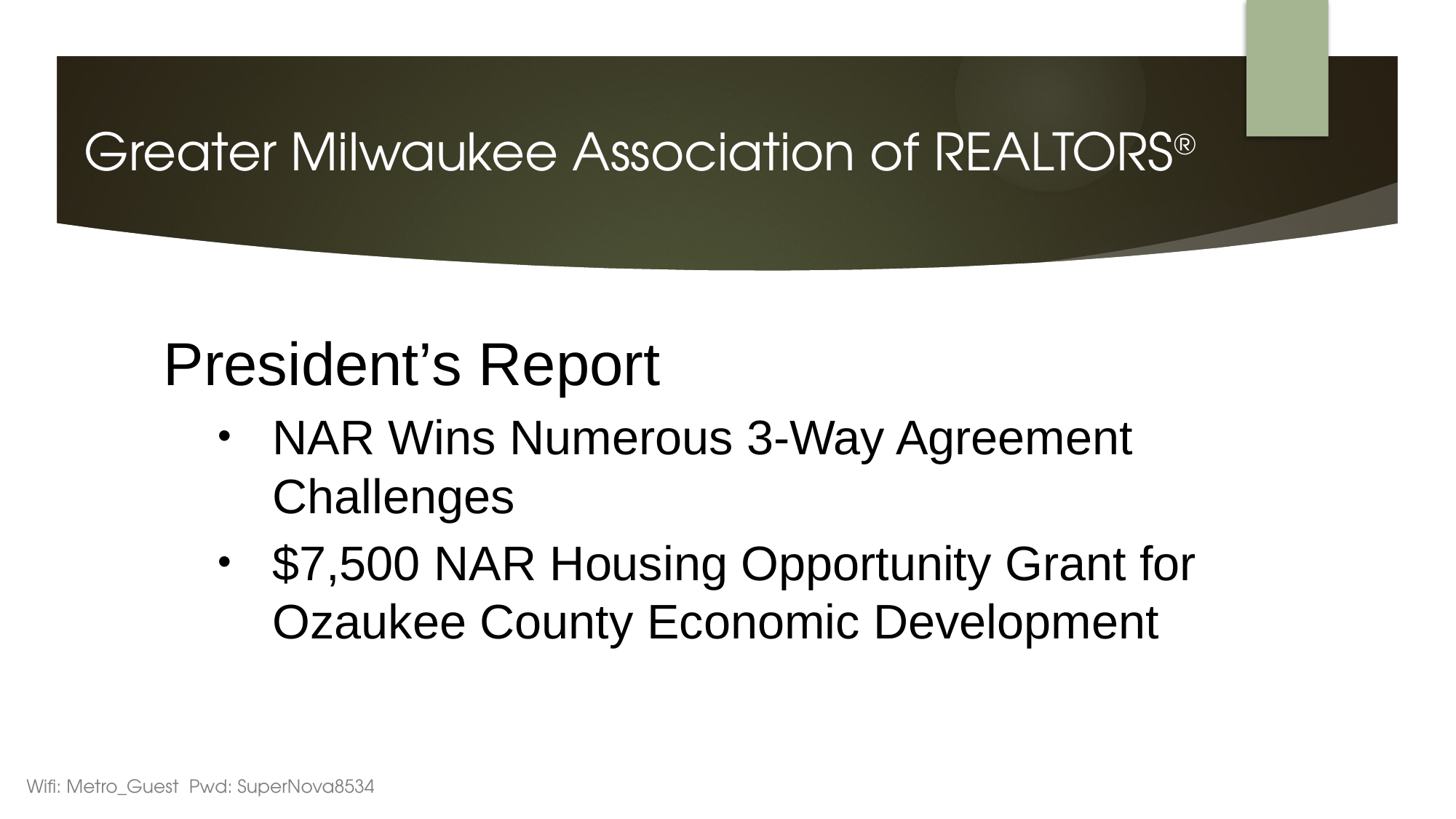

Greater Milwaukee Association of REALTORS®

President’s Report
NAR Wins Numerous 3-Way Agreement Challenges
$7,500 NAR Housing Opportunity Grant for Ozaukee County Economic Development
Wifi: Metro_Guest  Pwd: SuperNova8534